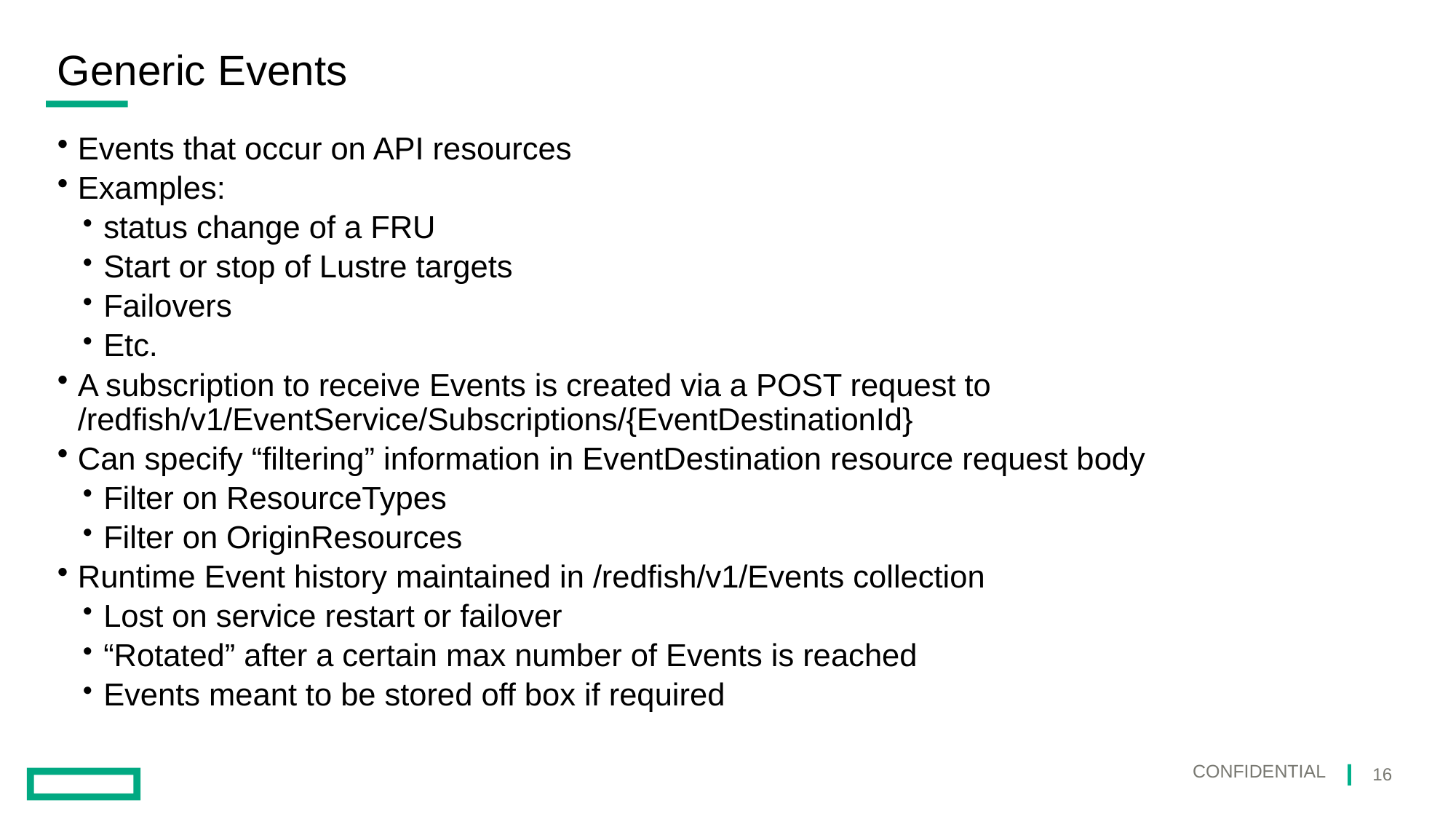

# Generic Events
Events that occur on API resources
Examples:
status change of a FRU
Start or stop of Lustre targets
Failovers
Etc.
A subscription to receive Events is created via a POST request to /redfish/v1/EventService/Subscriptions/{EventDestinationId}
Can specify “filtering” information in EventDestination resource request body
Filter on ResourceTypes
Filter on OriginResources
Runtime Event history maintained in /redfish/v1/Events collection
Lost on service restart or failover
“Rotated” after a certain max number of Events is reached
Events meant to be stored off box if required

16
Confidential